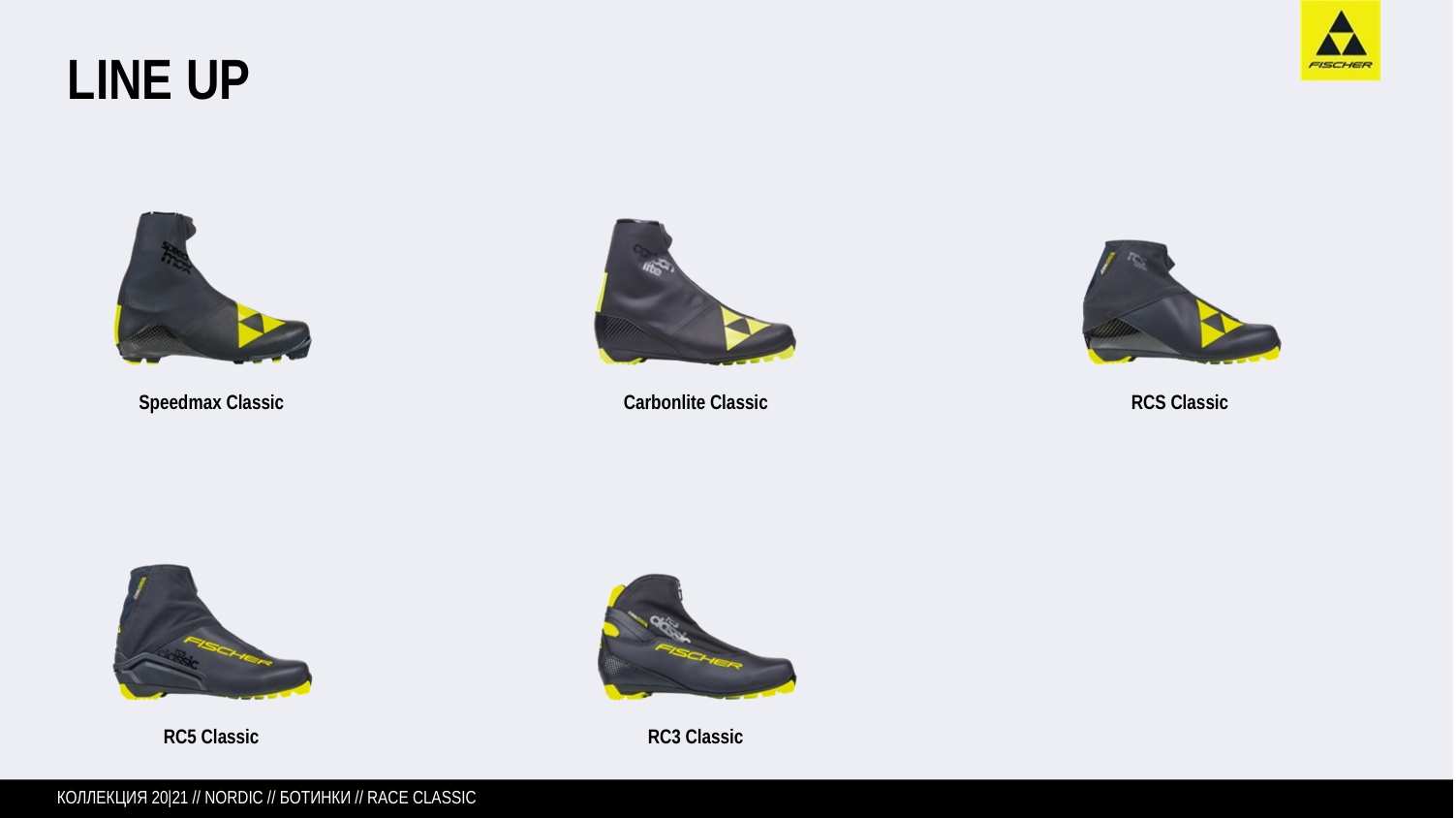

# LINE UP

Speedmax Classic
Carbonlite Classic
RCS Classic

RC5 Classic
RC3 Classic

КОЛЛЕКЦИЯ 20|21 // NORDIC // БОТИНКИ // RACE CLASSIC